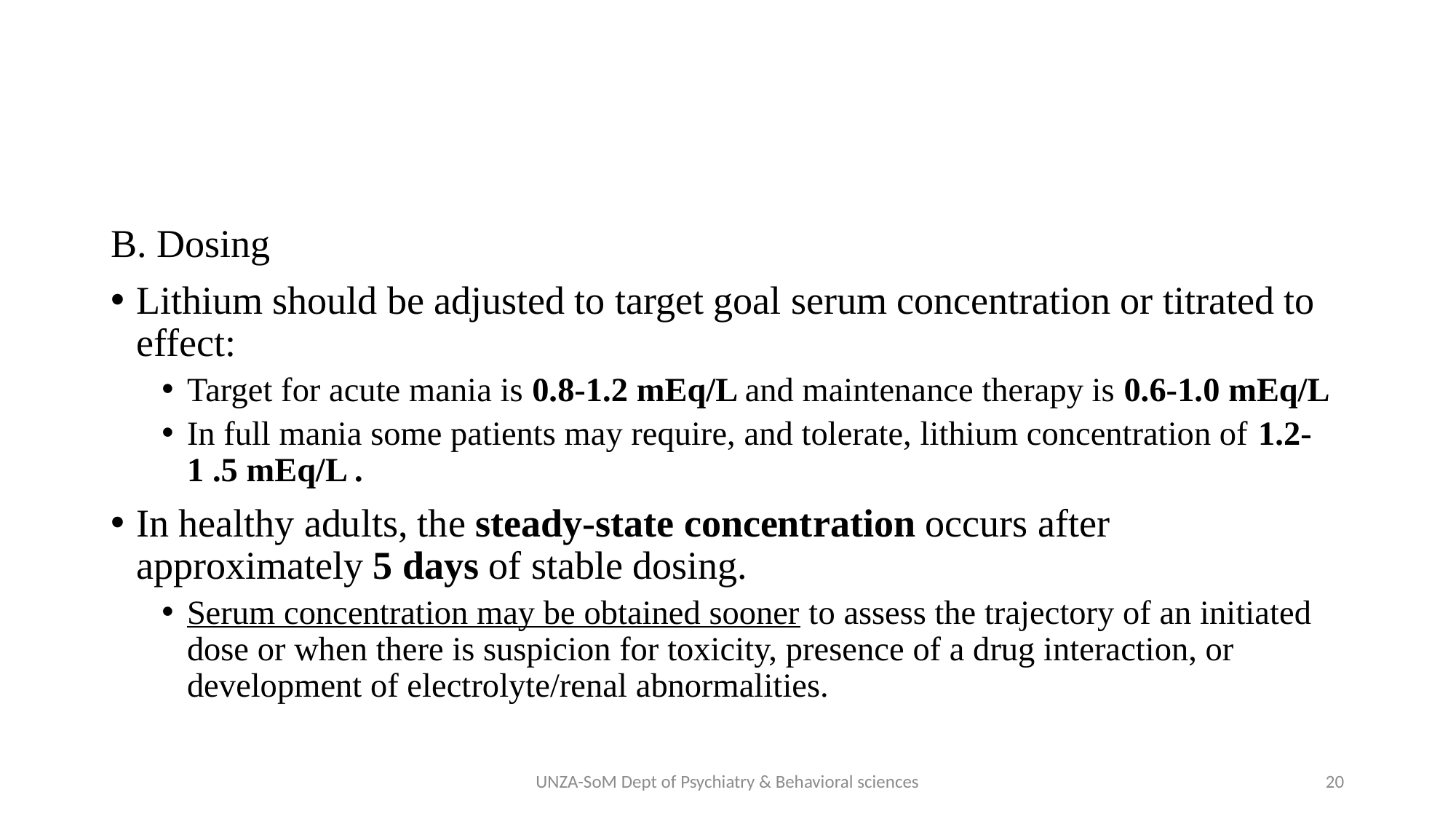

#
B. Dosing
Lithium should be adjusted to target goal serum concentration or titrated to effect:
Target for acute mania is 0.8-1.2 mEq/L and maintenance therapy is 0.6-1.0 mEq/L
In full mania some patients may require, and tolerate, lithium concentration of 1.2-1 .5 mEq/L .
In healthy adults, the steady-state concentration occurs after approximately 5 days of stable dosing.
Serum concentration may be obtained sooner to assess the trajectory of an initiated dose or when there is suspicion for toxicity, presence of a drug interaction, or development of electrolyte/renal abnormalities.
UNZA-SoM Dept of Psychiatry & Behavioral sciences
20